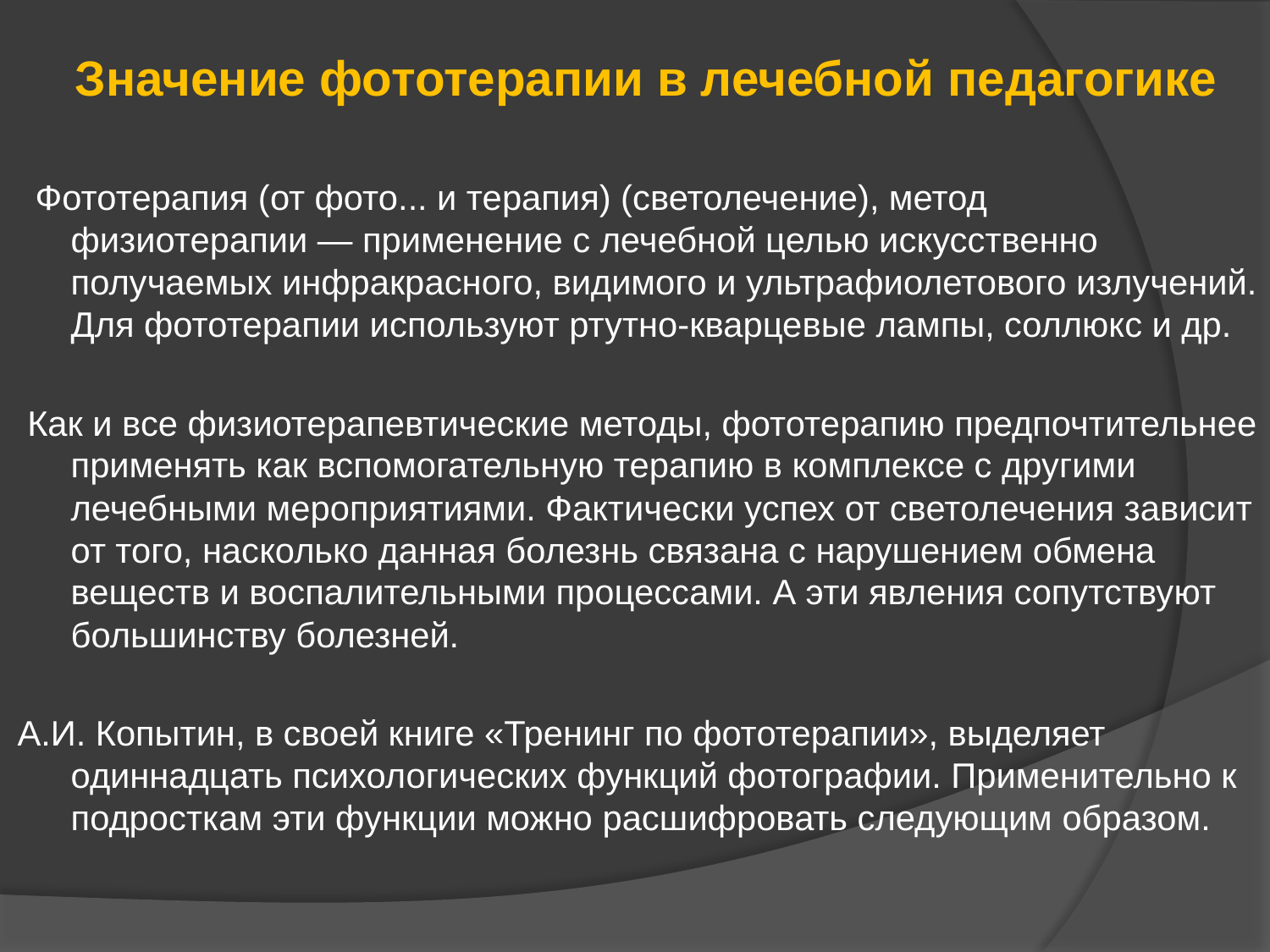

Значение фототерапии в лечебной педагогике
  Фототерапия (от фото... и терапия) (светолечение), метод физиотерапии — применение с лечебной целью искусственно получаемых инфракрасного, видимого и ультрафиолетового излучений. Для фототерапии используют ртутно-кварцевые лампы, соллюкс и др.

 Как и все физиотерапевтические методы, фототерапию предпочтительнее применять как вспомогательную терапию в комплексе с другими лечебными мероприятиями. Фактически успех от светолечения зависит от того, насколько данная болезнь связана с нарушением обмена веществ и воспалительными процессами. А эти явления сопутствуют большинству болезней.

А.И. Копытин, в своей книге «Тренинг по фототерапии», выделяет одиннадцать психологических функций фотографии. Применительно к подросткам эти функции можно расшифровать следующим образом.